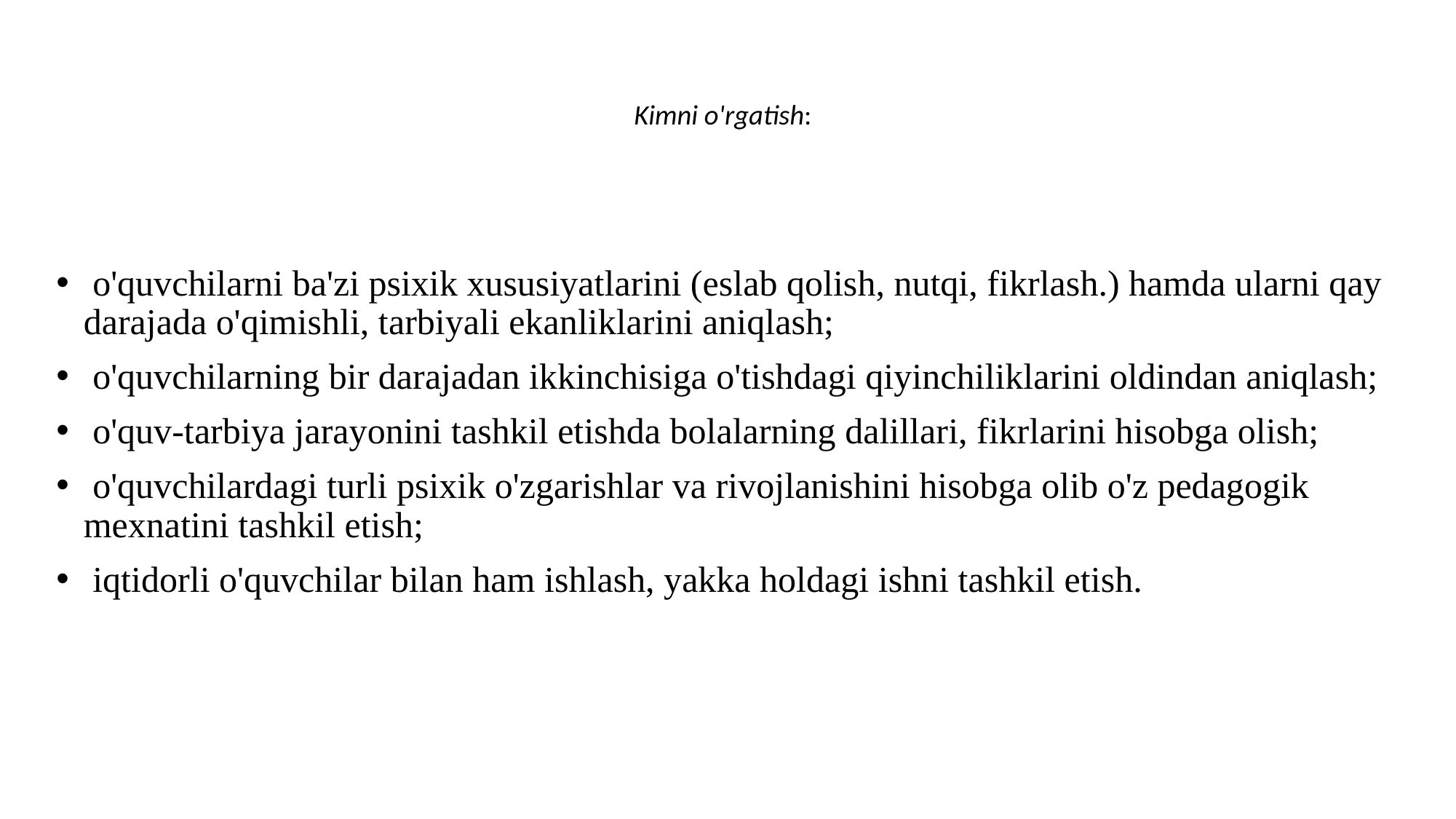

# Kimni o'rgatish:
 o'quvchilarni ba'zi psixik xususiyatlarini (eslab qolish, nutqi, fikrlash.) hamda ularni qay darajada o'qimishli, tarbiyali ekanliklarini aniqlash;
 o'quvchilarning bir darajadan ikkinchisiga o'tishdagi qiyinchiliklarini oldindan aniqlash;
 o'quv-tarbiya jarayonini tashkil etishda bolalarning dalillari, fikrlarini hisobga olish;
 o'quvchilardagi turli psixik o'zgarishlar va rivojlanishini hisobga olib o'z pedagogik mexnatini tashkil etish;
 iqtidorli o'quvchilar bilan ham ishlash, yakka holdagi ishni tashkil etish.